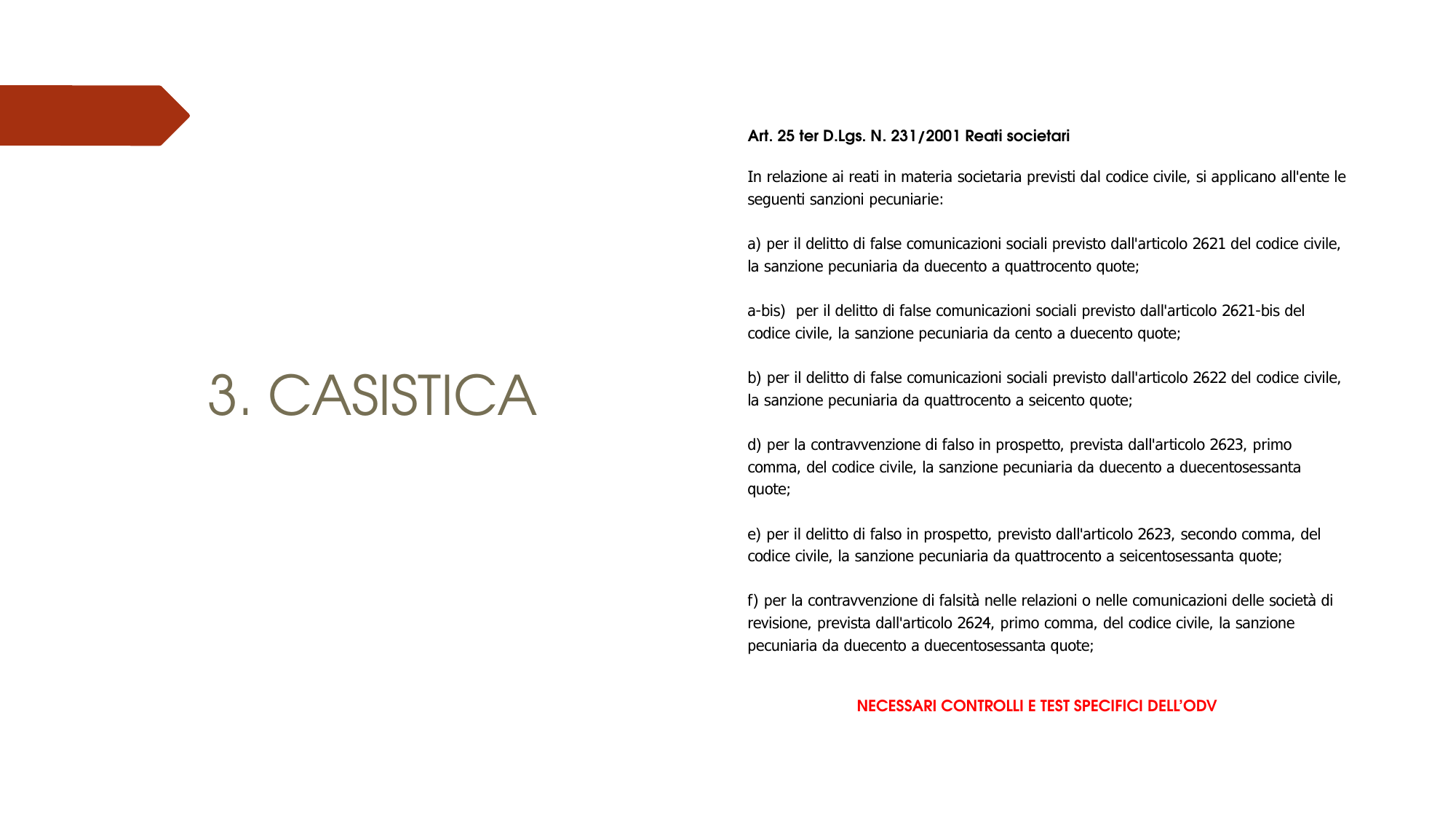

Art. 25 ter D.Lgs. N. 231/2001 Reati societari

In relazione ai reati in materia societaria previsti dal codice civile, si applicano all'ente le seguenti sanzioni pecuniarie:

a) per il delitto di false comunicazioni sociali previsto dall'articolo 2621 del codice civile, la sanzione pecuniaria da duecento a quattrocento quote;

a-bis)  per il delitto di false comunicazioni sociali previsto dall'articolo 2621-bis del codice civile, la sanzione pecuniaria da cento a duecento quote;

b) per il delitto di false comunicazioni sociali previsto dall'articolo 2622 del codice civile, la sanzione pecuniaria da quattrocento a seicento quote;

d) per la contravvenzione di falso in prospetto, prevista dall'articolo 2623, primo comma, del codice civile, la sanzione pecuniaria da duecento a duecentosessanta quote;

e) per il delitto di falso in prospetto, previsto dall'articolo 2623, secondo comma, del codice civile, la sanzione pecuniaria da quattrocento a seicentosessanta quote;

f) per la contravvenzione di falsità nelle relazioni o nelle comunicazioni delle società di revisione, prevista dall'articolo 2624, primo comma, del codice civile, la sanzione pecuniaria da duecento a duecentosessanta quote;

                         NECESSARI CONTROLLI E TEST SPECIFICI DELL’ODV
3. CASISTICA